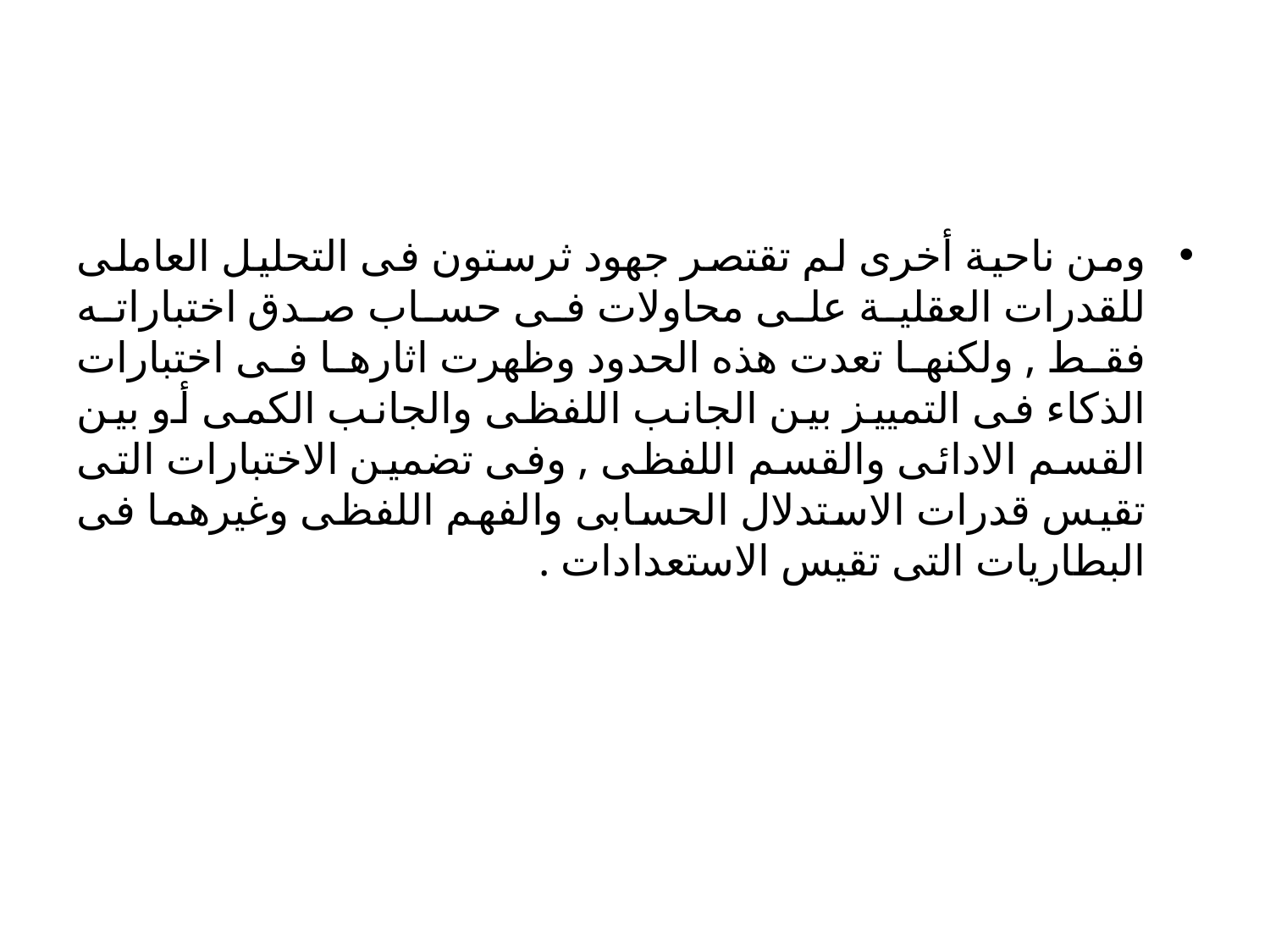

#
ومن ناحية أخرى لم تقتصر جهود ثرستون فى التحليل العاملى للقدرات العقلية على محاولات فى حساب صدق اختباراته فقط , ولكنها تعدت هذه الحدود وظهرت اثارها فى اختبارات الذكاء فى التمييز بين الجانب اللفظى والجانب الكمى أو بين القسم الادائى والقسم اللفظى , وفى تضمين الاختبارات التى تقيس قدرات الاستدلال الحسابى والفهم اللفظى وغيرهما فى البطاريات التى تقيس الاستعدادات .